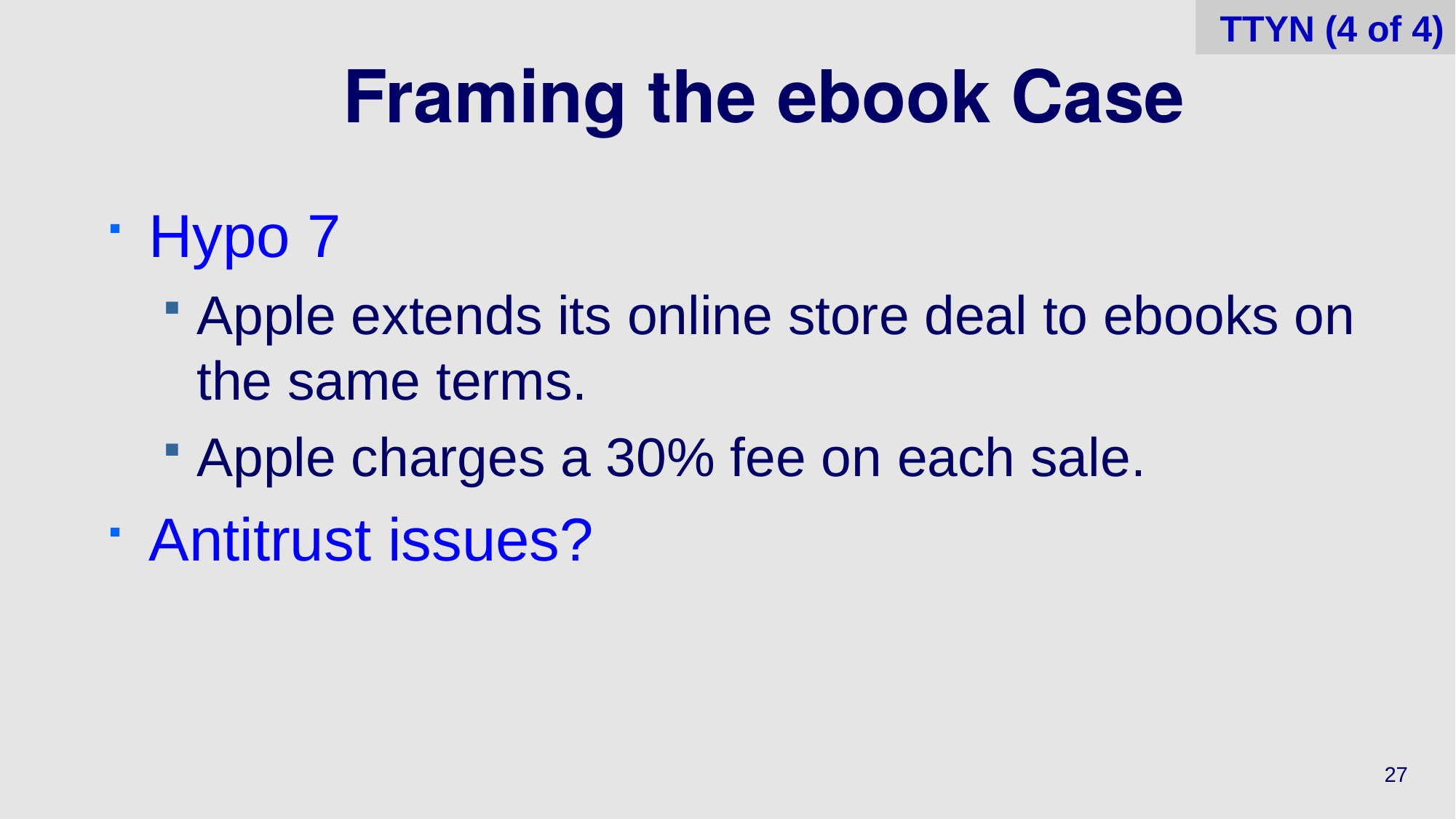

TTYN (4 of 4)
# Framing the ebook Case
Hypo 7
Apple extends its online store deal to ebooks on the same terms.
Apple charges a 30% fee on each sale.
Antitrust issues?
27